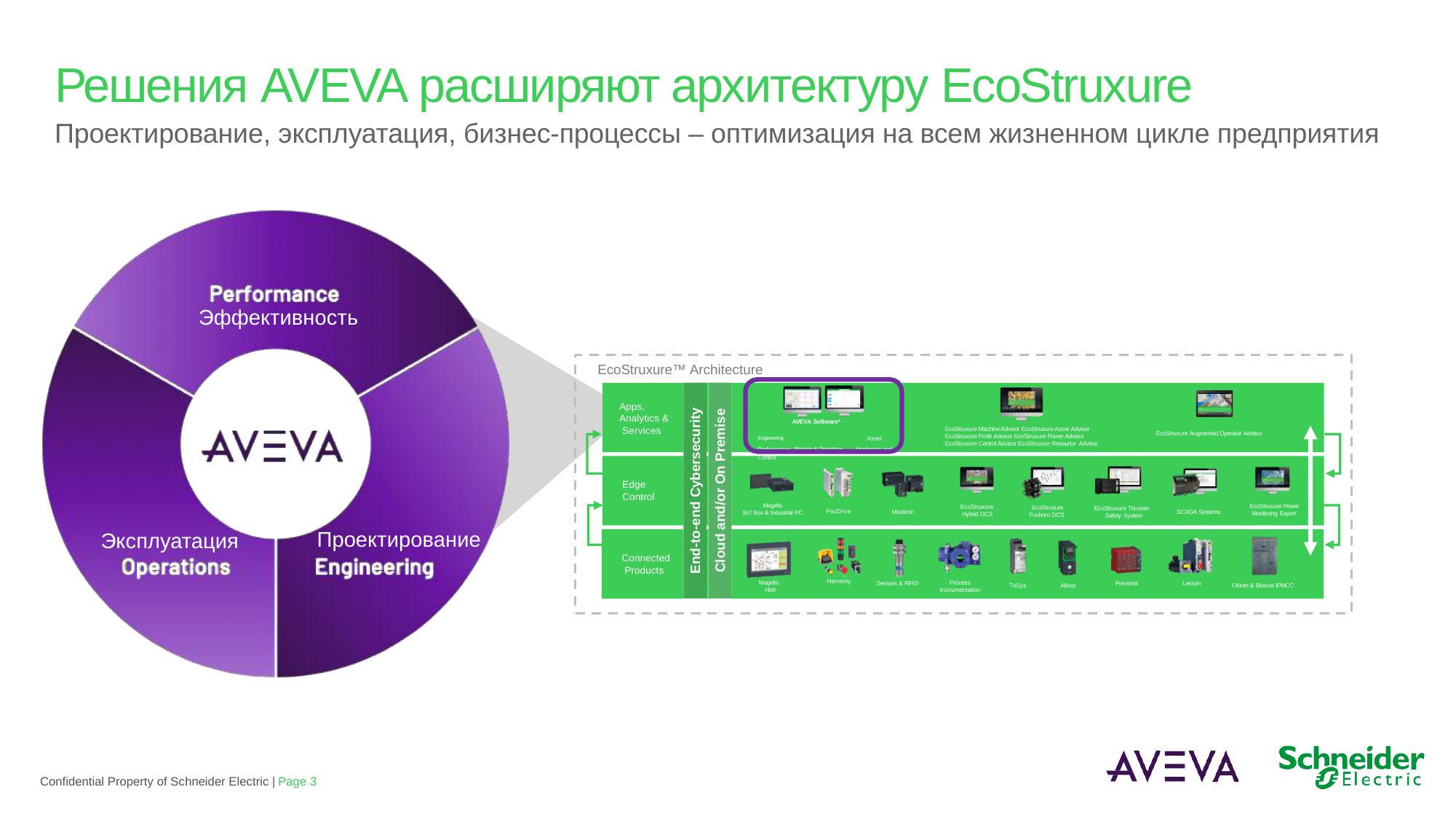

# Решения AVEVA расширяют архитектуру EcoStruxure
Проектирование, эксплуатация, бизнес-процессы – оптимизация на всем жизненном цикле предприятия

Эффективность

EcoStruxure™ Architecture

Apps,  Analytics &  Services

End-to-end Cybersecurity
Cloud and/or On Premise
AVEVA Software*

Engineering	Asset Performance  Planning & Operations          Monitoring and Control
EcoStruxure Machine Advisor EcoStruxure Asset Advisor  EcoStruxure Profit Advisor EcoStruxure Power Advisor  EcoStruxure Control Advisor EcoStruxure Resource Advisor
EcoStruxure Augmented Operator Advisor

Edge  Control

Magelis
IIoT Box & Industrial PC
EcoStruxure Power  Monitoring Expert
EcoStruxure  Hybrid DCS
EcoStruxure  Foxboro DCS
EcoStruxure Triconex  Safety System
PacDrive
Modicon
SCADA Systems
Проектирование
Эксплуатация

Connected  Products
Harmony
Magelis  HMI
Process  Instrumentation
Sensors & RFID
Preventa
Lexium
TeSys
Altivar
Okken & Blokset iPMCC
Confidential Property of Schneider Electric |
Page 3